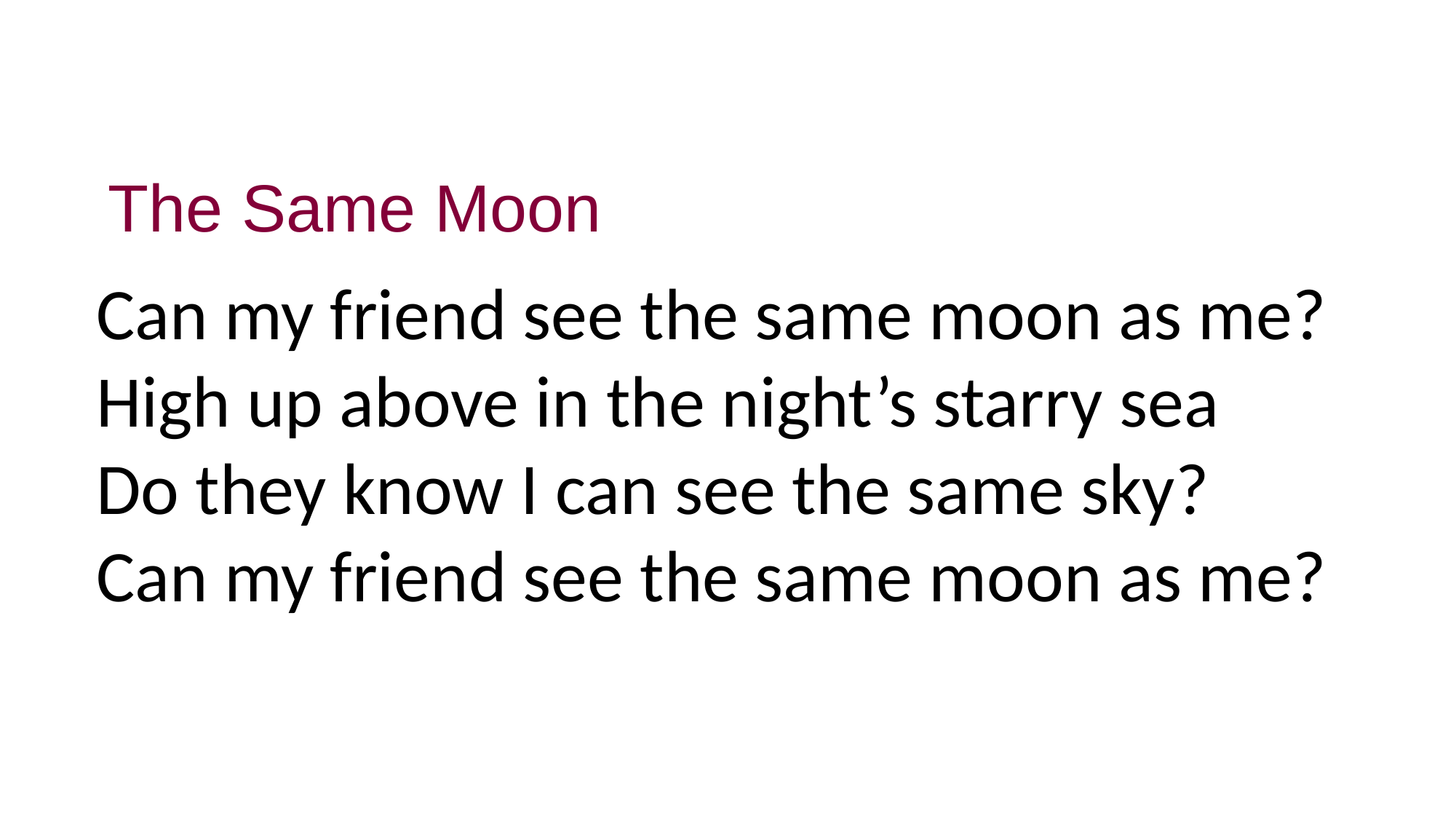

The Same Moon
Can my friend see the same moon as me?
High up above in the night’s starry sea
Do they know I can see the same sky?
Can my friend see the same moon as me?